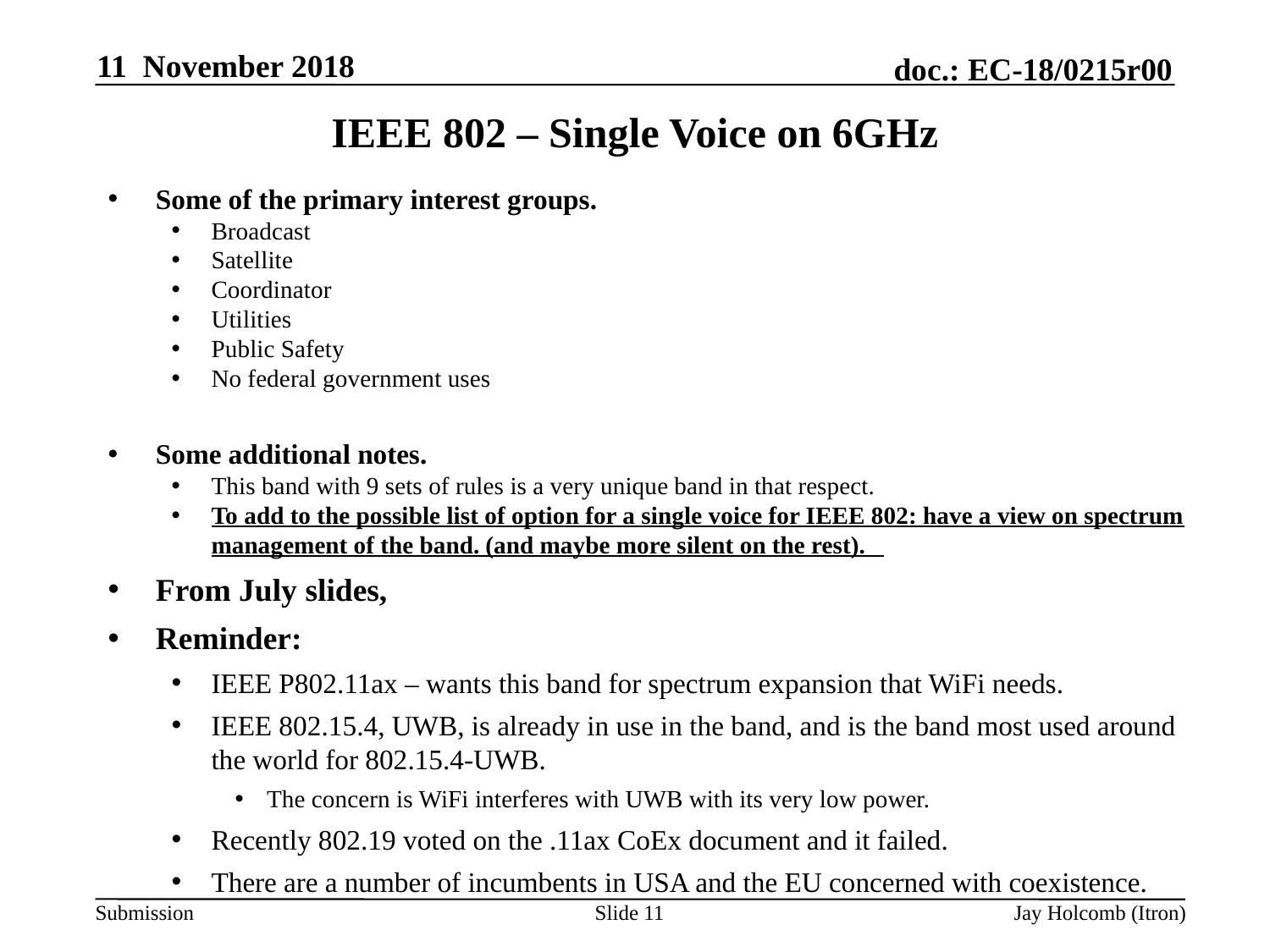

11  November 2018
# IEEE 802 – Single Voice on 6GHz
Some of the primary interest groups.
Broadcast
Satellite
Coordinator
Utilities
Public Safety
No federal government uses

Some additional notes.
This band with 9 sets of rules is a very unique band in that respect.
To add to the possible list of option for a single voice for IEEE 802: have a view on spectrum management of the band. (and maybe more silent on the rest).
From July slides,
Reminder:
IEEE P802.11ax – wants this band for spectrum expansion that WiFi needs.
IEEE 802.15.4, UWB, is already in use in the band, and is the band most used around the world for 802.15.4-UWB.
The concern is WiFi interferes with UWB with its very low power.
Recently 802.19 voted on the .11ax CoEx document and it failed.
There are a number of incumbents in USA and the EU concerned with coexistence.
Slide 11
Jay Holcomb (Itron)